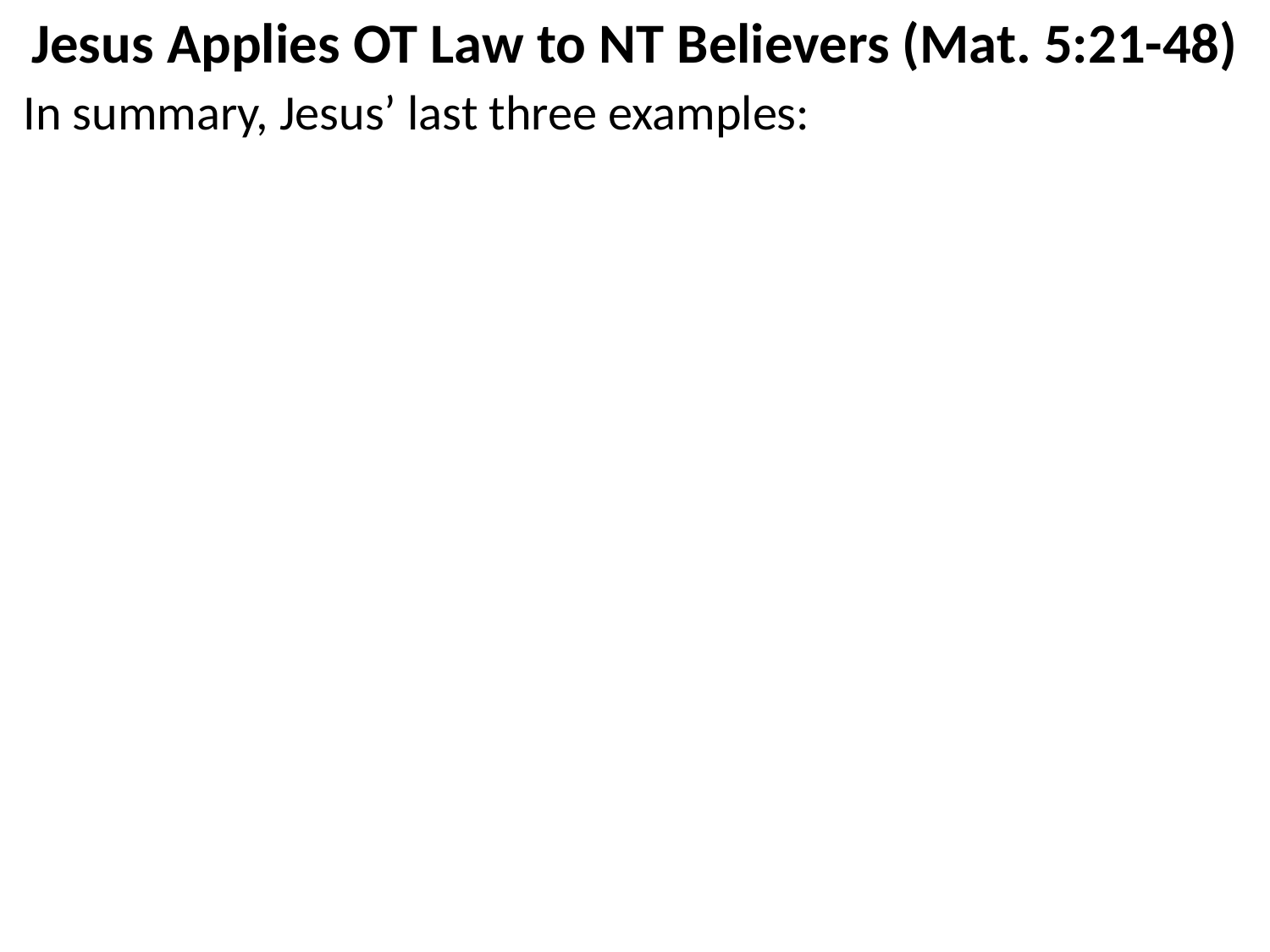

# Jesus Applies OT Law to NT Believers (Mat. 5:21-48)
In summary, Jesus’ last three examples: